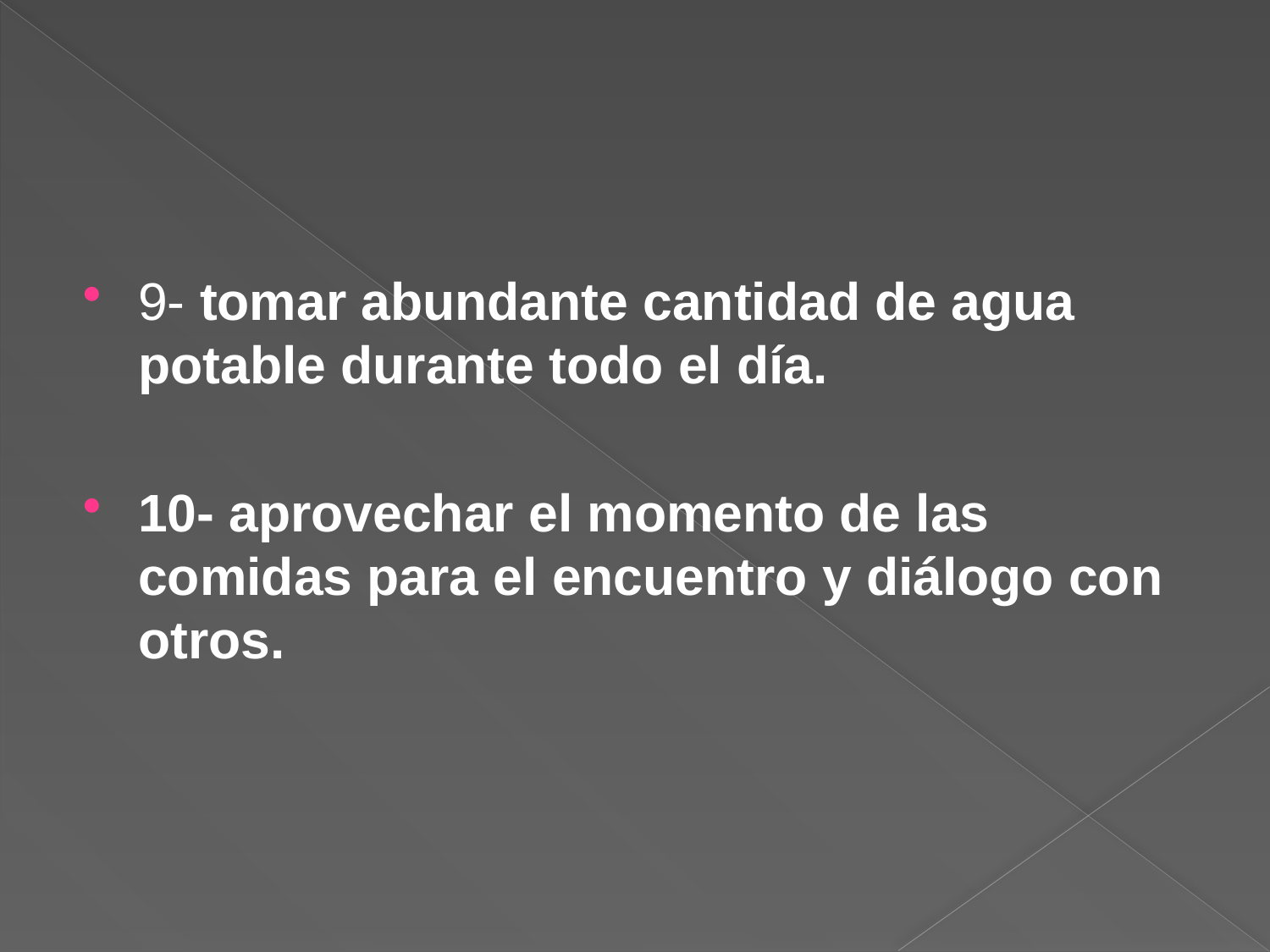

#
9- tomar abundante cantidad de agua potable durante todo el día.

10- aprovechar el momento de las comidas para el encuentro y diálogo con otros.